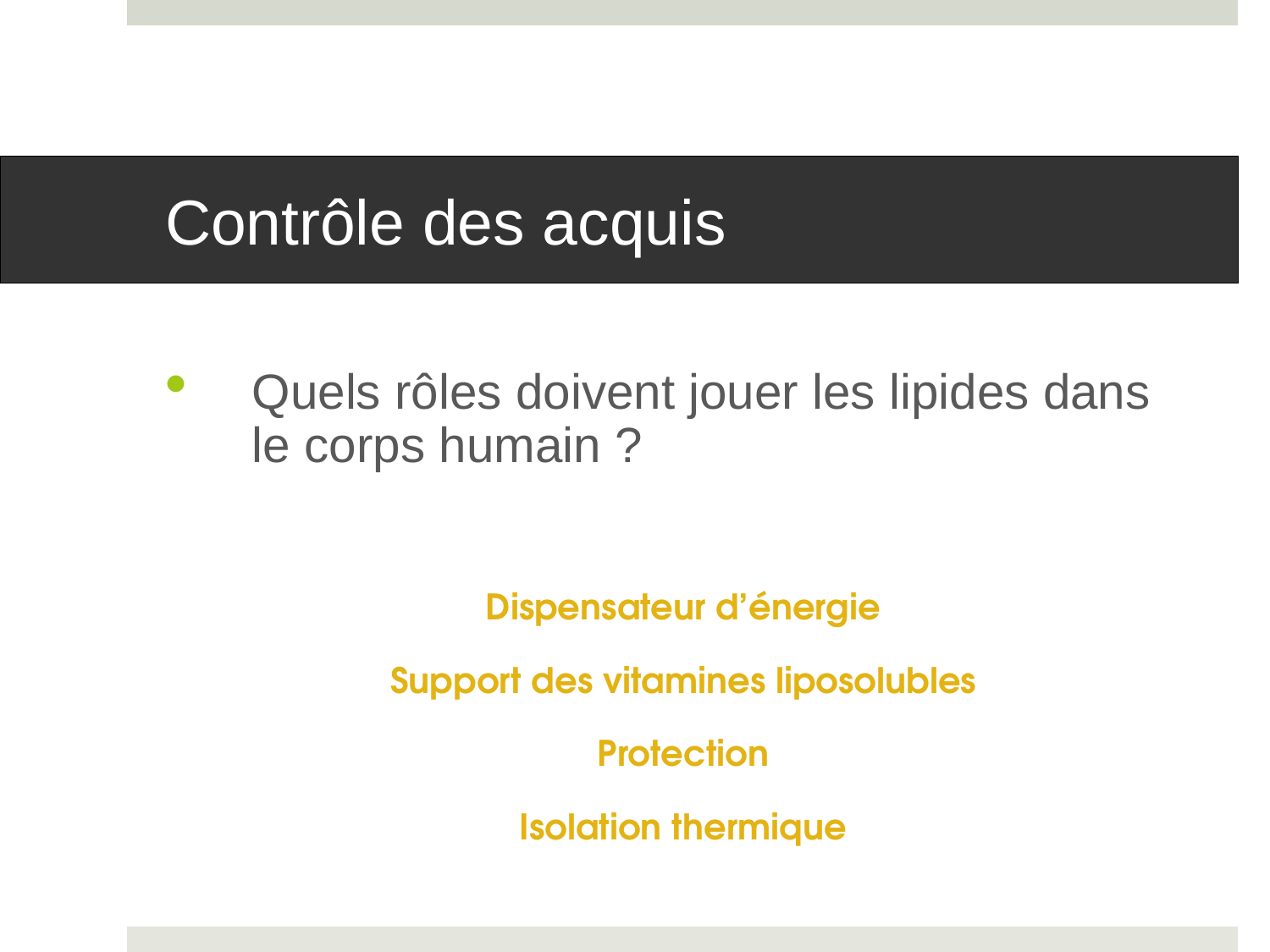

# Contrôle des acquis
Quels rôles doivent jouer les lipides dans le corps humain ?

Dispensateur d’énergie
Support des vitamines liposolubles
Protection
Isolation thermique